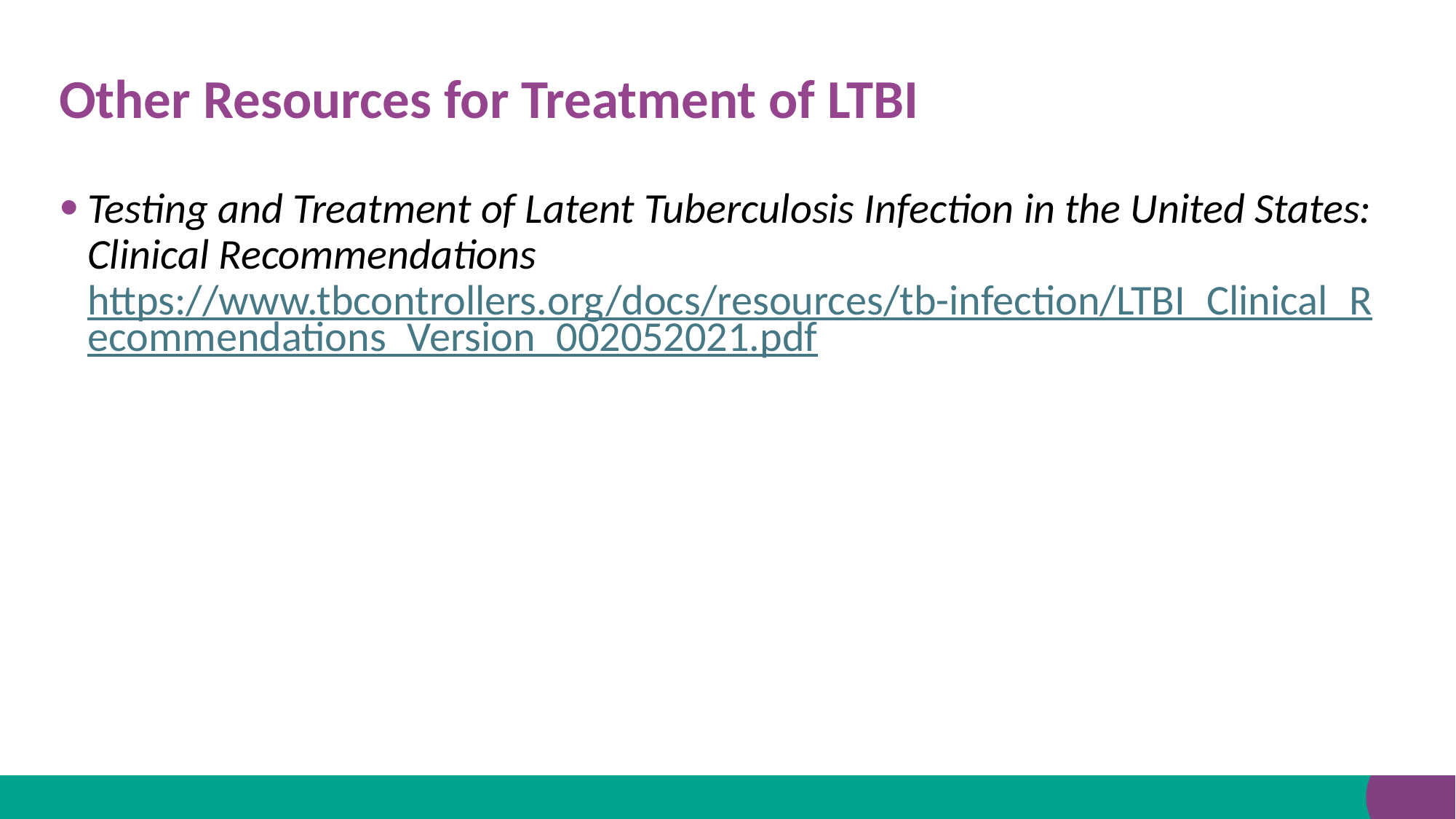

# Other Resources for Treatment of LTBI
Testing and Treatment of Latent Tuberculosis Infection in the United States: Clinical Recommendations https://www.tbcontrollers.org/docs/resources/tb-infection/LTBI_Clinical_Recommendations_Version_002052021.pdf